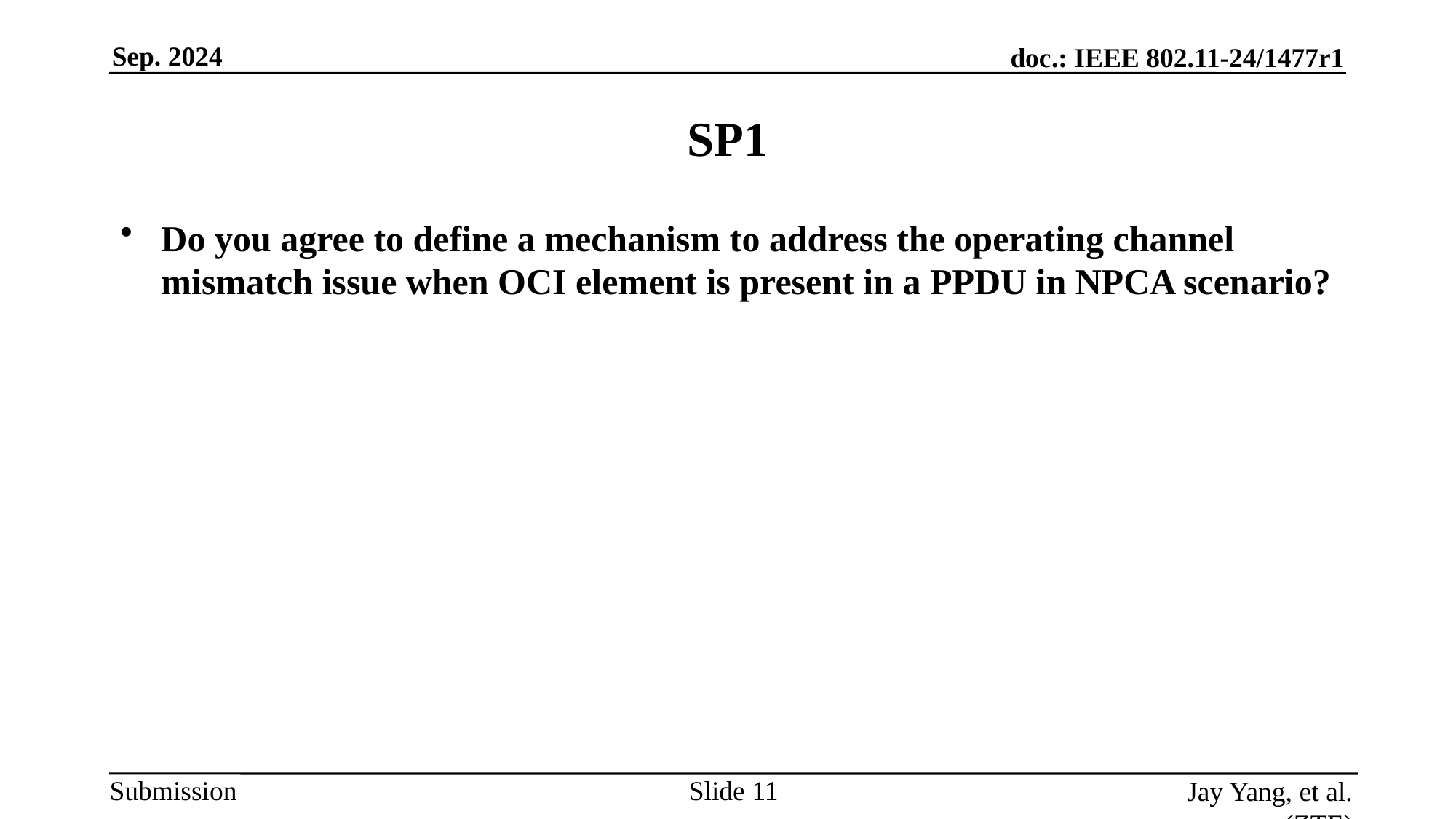

# SP1
Do you agree to define a mechanism to address the operating channel mismatch issue when OCI element is present in a PPDU in NPCA scenario?
Slide 11
Jay Yang, et al. (ZTE)